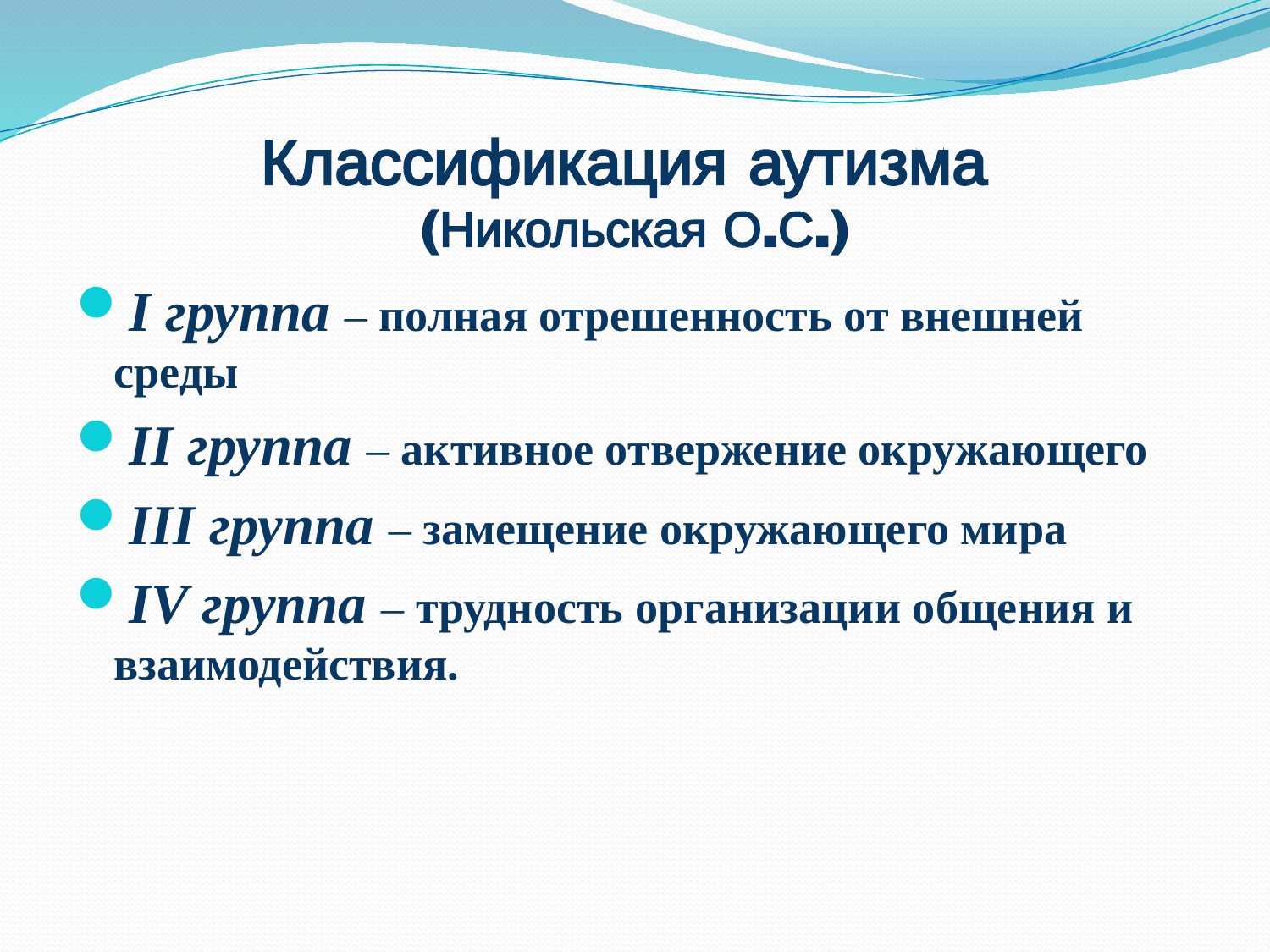

# Классификация аутизма (Никольская О.С.)
I группа – полная отрешенность от внешней среды
II группа – активное отвержение окружающего
III группа – замещение окружающего мира
IV группа – трудность организации общения и взаимодействия.